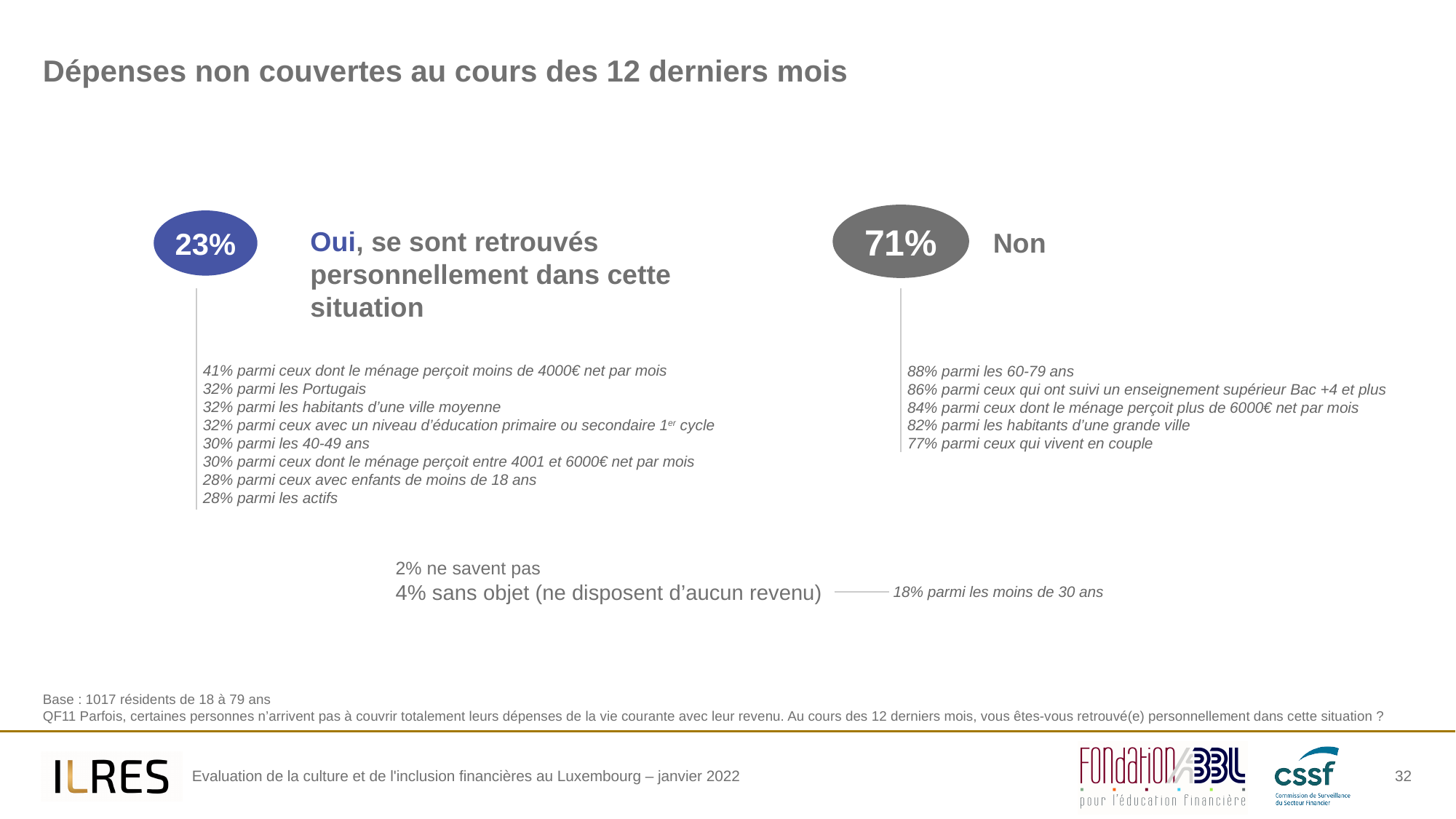

# Dépenses non couvertes au cours des 12 derniers mois
71%
23%
Oui, se sont retrouvés personnellement dans cette situation
Non
41% parmi ceux dont le ménage perçoit moins de 4000€ net par mois
32% parmi les Portugais
32% parmi les habitants d’une ville moyenne
32% parmi ceux avec un niveau d’éducation primaire ou secondaire 1er cycle
30% parmi les 40-49 ans
30% parmi ceux dont le ménage perçoit entre 4001 et 6000€ net par mois
28% parmi ceux avec enfants de moins de 18 ans
28% parmi les actifs
88% parmi les 60-79 ans
86% parmi ceux qui ont suivi un enseignement supérieur Bac +4 et plus
84% parmi ceux dont le ménage perçoit plus de 6000€ net par mois
82% parmi les habitants d’une grande ville
77% parmi ceux qui vivent en couple
2% ne savent pas
4% sans objet (ne disposent d’aucun revenu)
18% parmi les moins de 30 ans
Base : 1017 résidents de 18 à 79 ans
QF11 Parfois, certaines personnes n’arrivent pas à couvrir totalement leurs dépenses de la vie courante avec leur revenu. Au cours des 12 derniers mois, vous êtes-vous retrouvé(e) personnellement dans cette situation ?
32